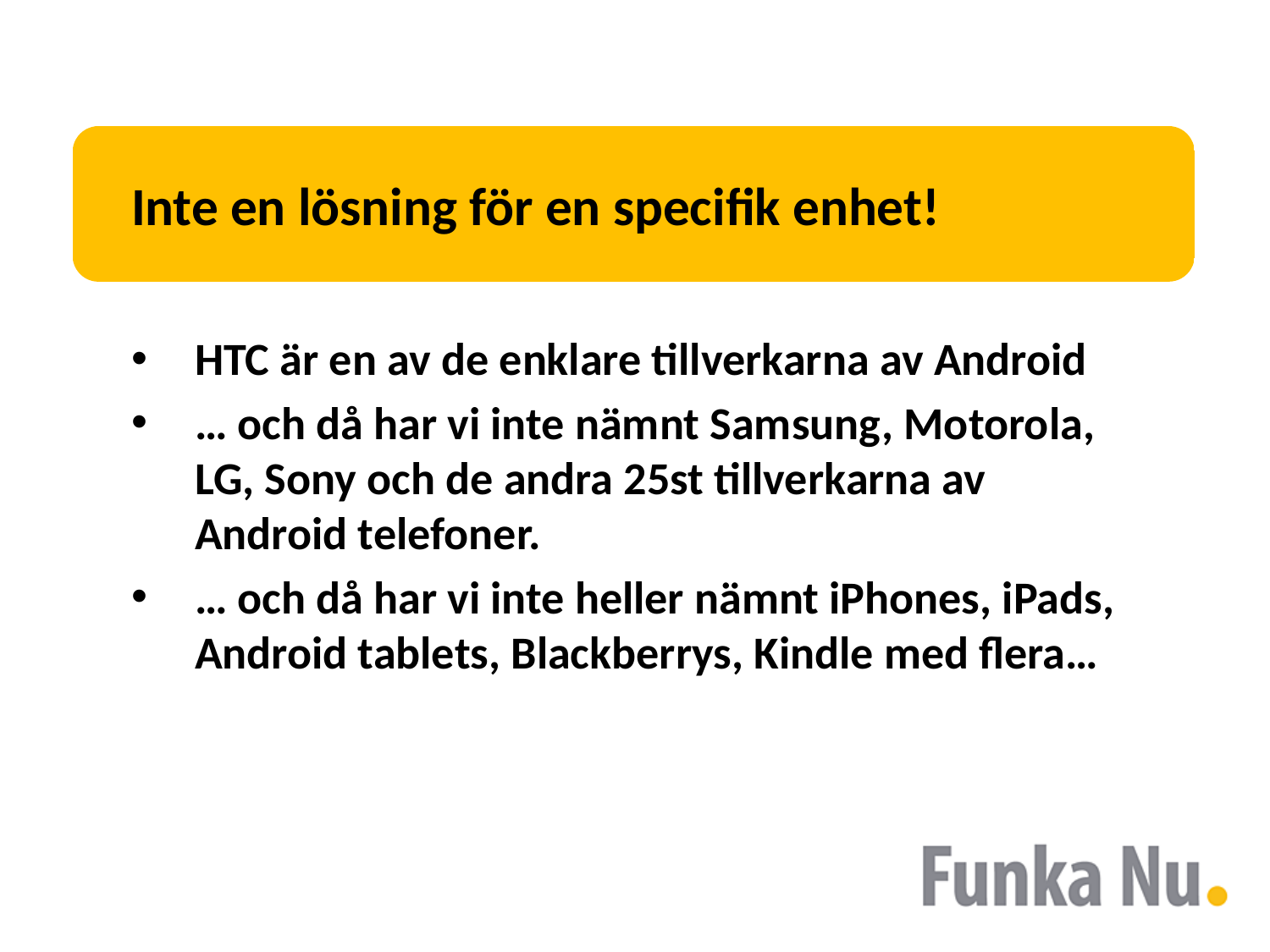

# Inte en lösning för en specifik enhet!
HTC är en av de enklare tillverkarna av Android
… och då har vi inte nämnt Samsung, Motorola, LG, Sony och de andra 25st tillverkarna av Android telefoner.
… och då har vi inte heller nämnt iPhones, iPads, Android tablets, Blackberrys, Kindle med flera…